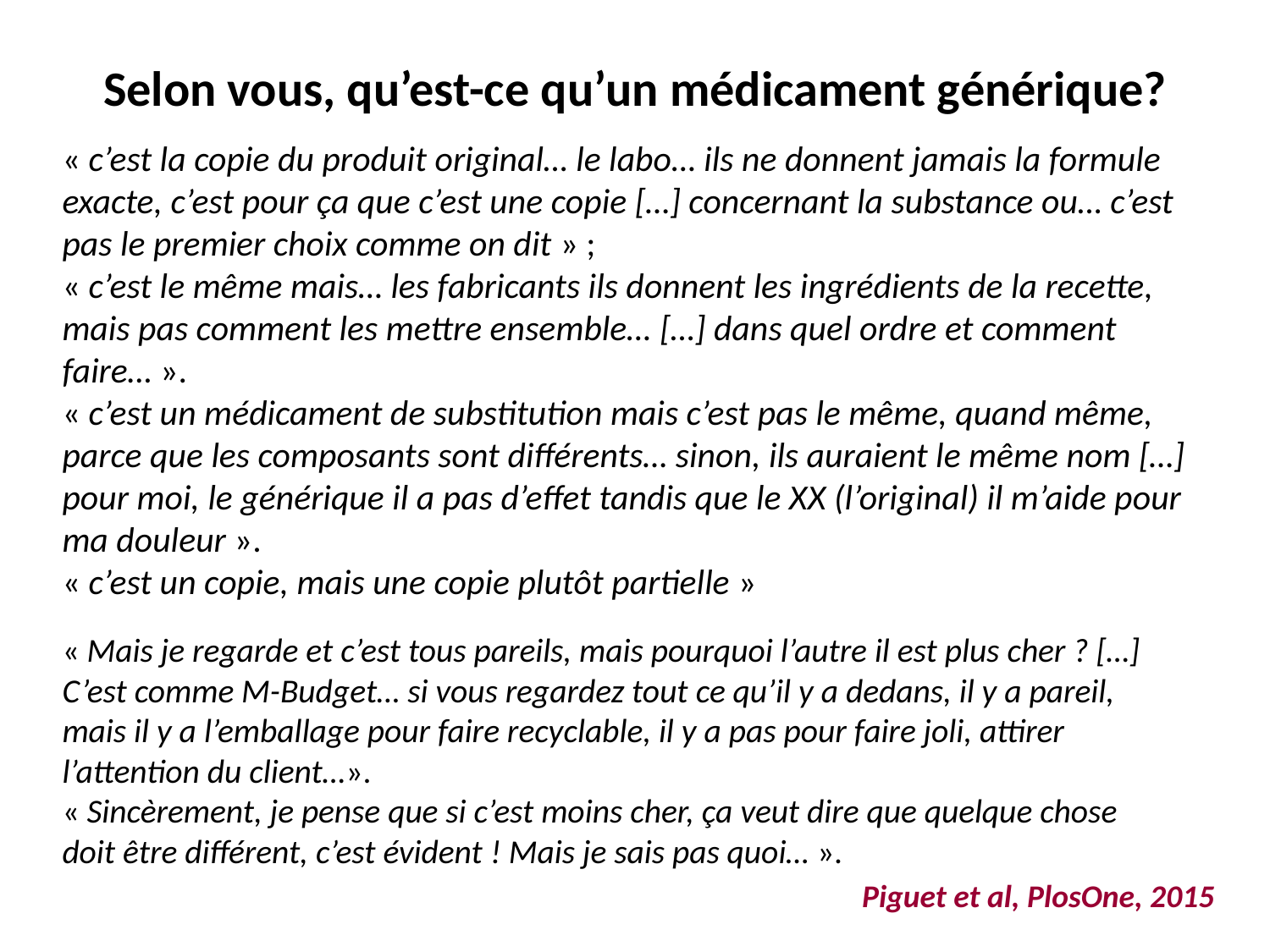

# Selon vous, qu’est-ce qu’un médicament générique?
« c’est la copie du produit original… le labo… ils ne donnent jamais la formule exacte, c’est pour ça que c’est une copie […] concernant la substance ou… c’est pas le premier choix comme on dit » ;
« c’est le même mais… les fabricants ils donnent les ingrédients de la recette, mais pas comment les mettre ensemble… […] dans quel ordre et comment faire… ».
« c’est un médicament de substitution mais c’est pas le même, quand même, parce que les composants sont différents… sinon, ils auraient le même nom […] pour moi, le générique il a pas d’effet tandis que le XX (l’original) il m’aide pour ma douleur ».
« c’est un copie, mais une copie plutôt partielle »
« Mais je regarde et c’est tous pareils, mais pourquoi l’autre il est plus cher ? […] C’est comme M-Budget… si vous regardez tout ce qu’il y a dedans, il y a pareil, mais il y a l’emballage pour faire recyclable, il y a pas pour faire joli, attirer l’attention du client…».
« Sincèrement, je pense que si c’est moins cher, ça veut dire que quelque chose doit être différent, c’est évident ! Mais je sais pas quoi… ».
Piguet et al, PlosOne, 2015